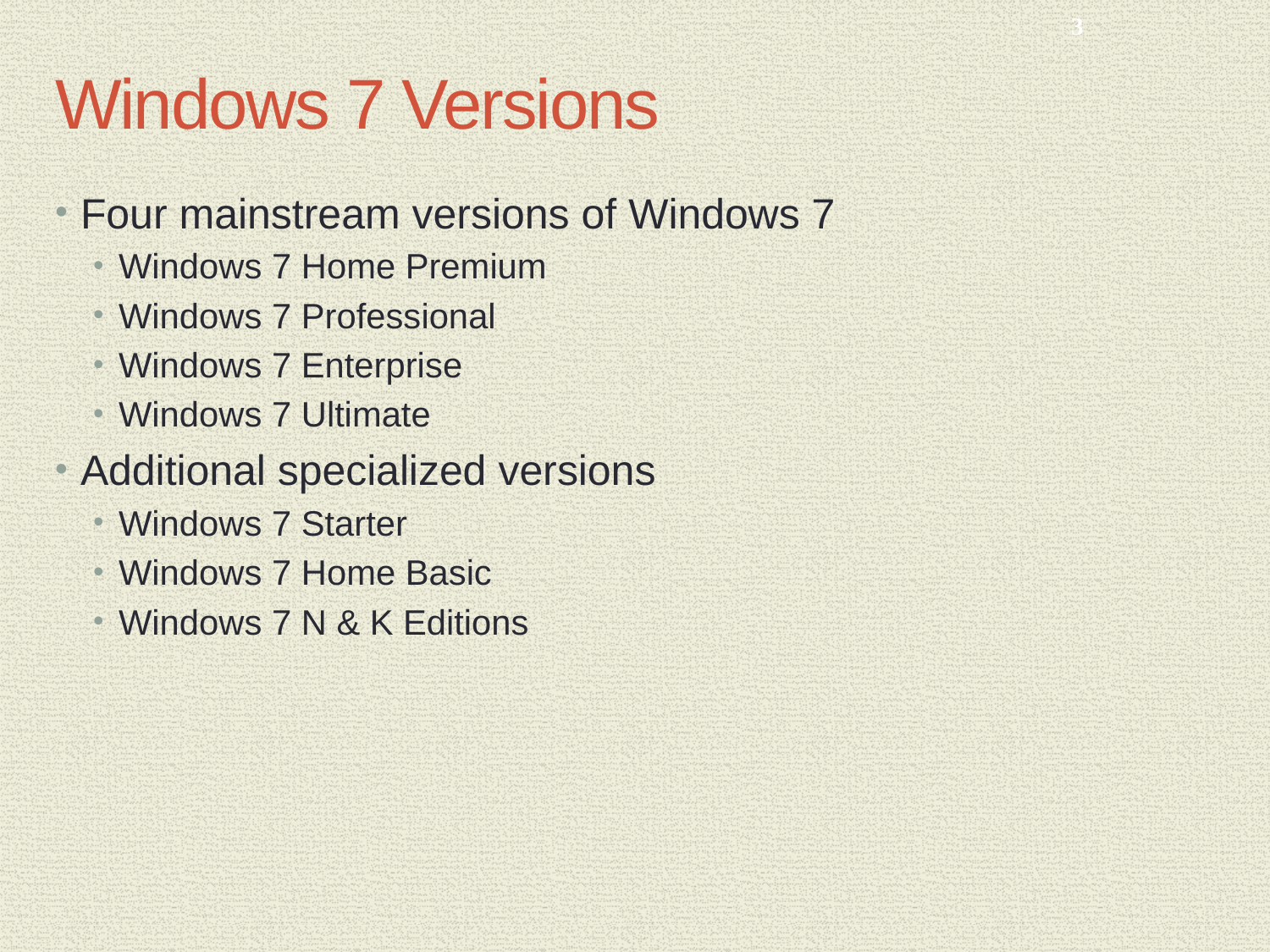

3
# Windows 7 Versions
Four mainstream versions of Windows 7
Windows 7 Home Premium
Windows 7 Professional
Windows 7 Enterprise
Windows 7 Ultimate
Additional specialized versions
Windows 7 Starter
Windows 7 Home Basic
Windows 7 N & K Editions